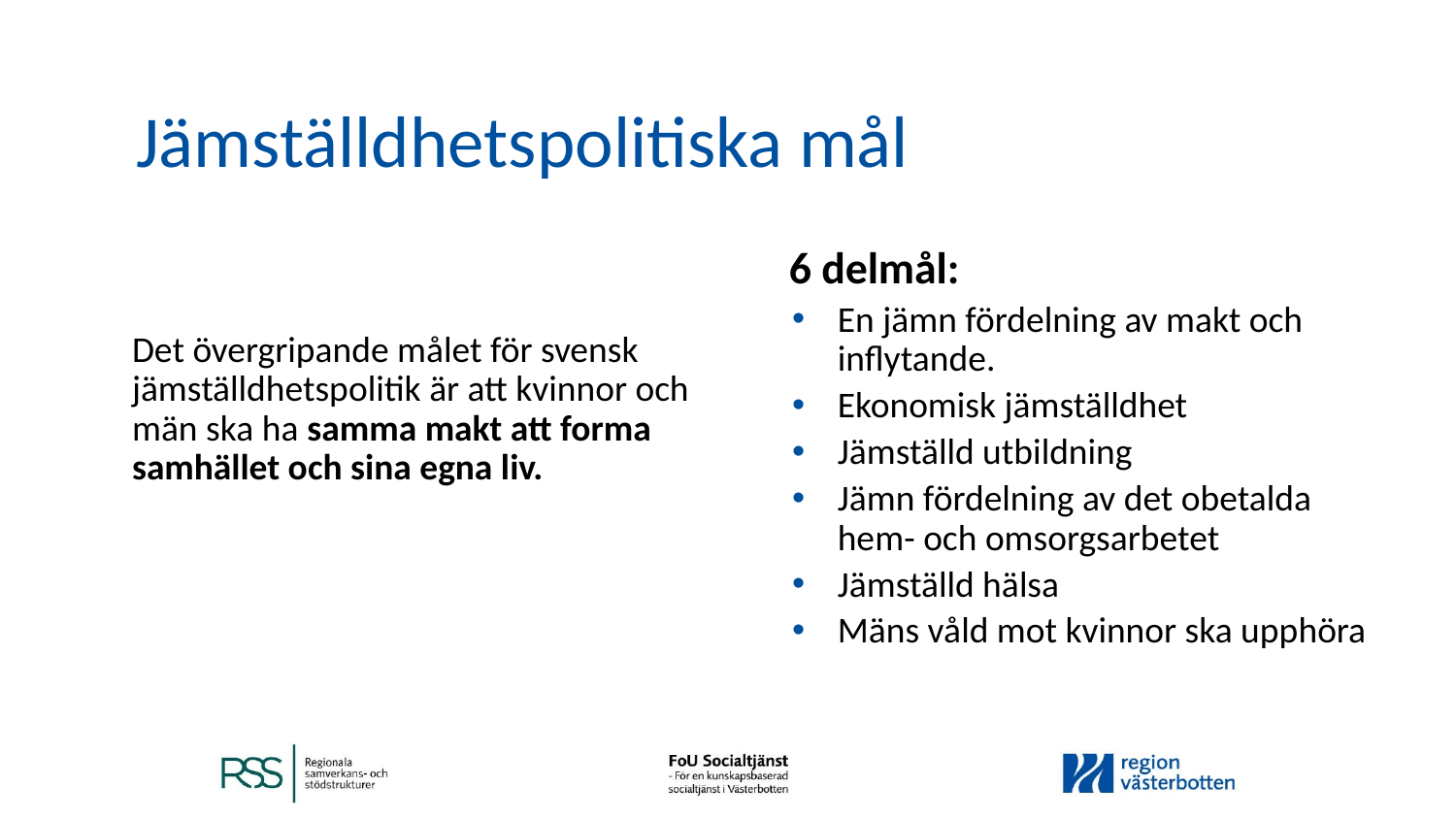

# Jämställdhetspolitiska mål
       6 delmål:
En jämn fördelning av makt och inflytande.
Ekonomisk jämställdhet
Jämställd utbildning
Jämn fördelning av det obetalda hem- och omsorgsarbetet
Jämställd hälsa
Mäns våld mot kvinnor ska upphöra
Det övergripande målet för svensk jämställdhetspolitik är att kvinnor och män ska ha samma makt att forma samhället och sina egna liv.